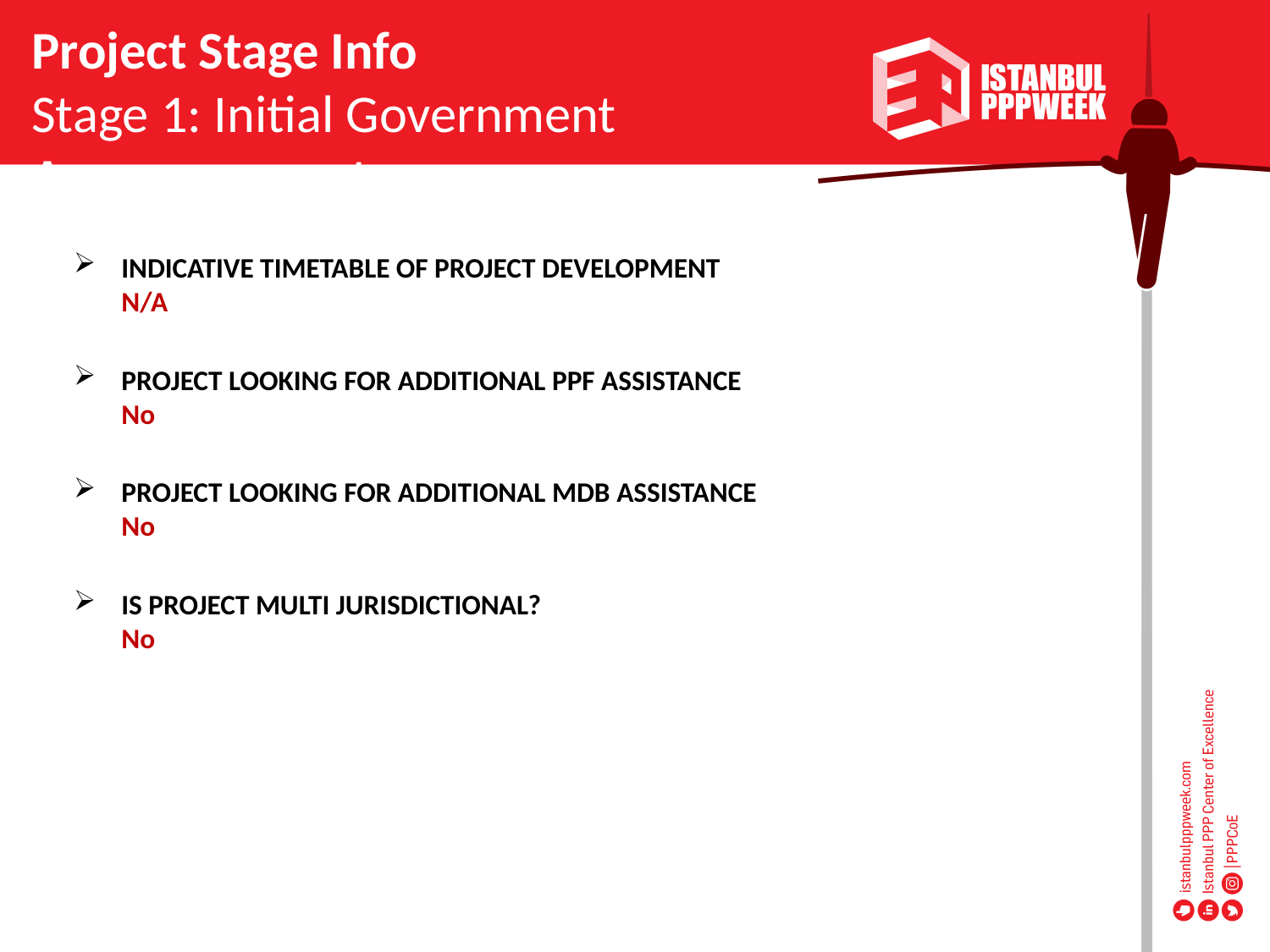

Project Stage Info
Stage 1: Initial Government Announcement

INDICATIVE TIMETABLE OF PROJECT DEVELOPMENT 
N/A

PROJECT LOOKING FOR ADDITIONAL PPF ASSISTANCE 
No

PROJECT LOOKING FOR ADDITIONAL MDB ASSISTANCE 
No

IS PROJECT MULTI JURISDICTIONAL? 
No